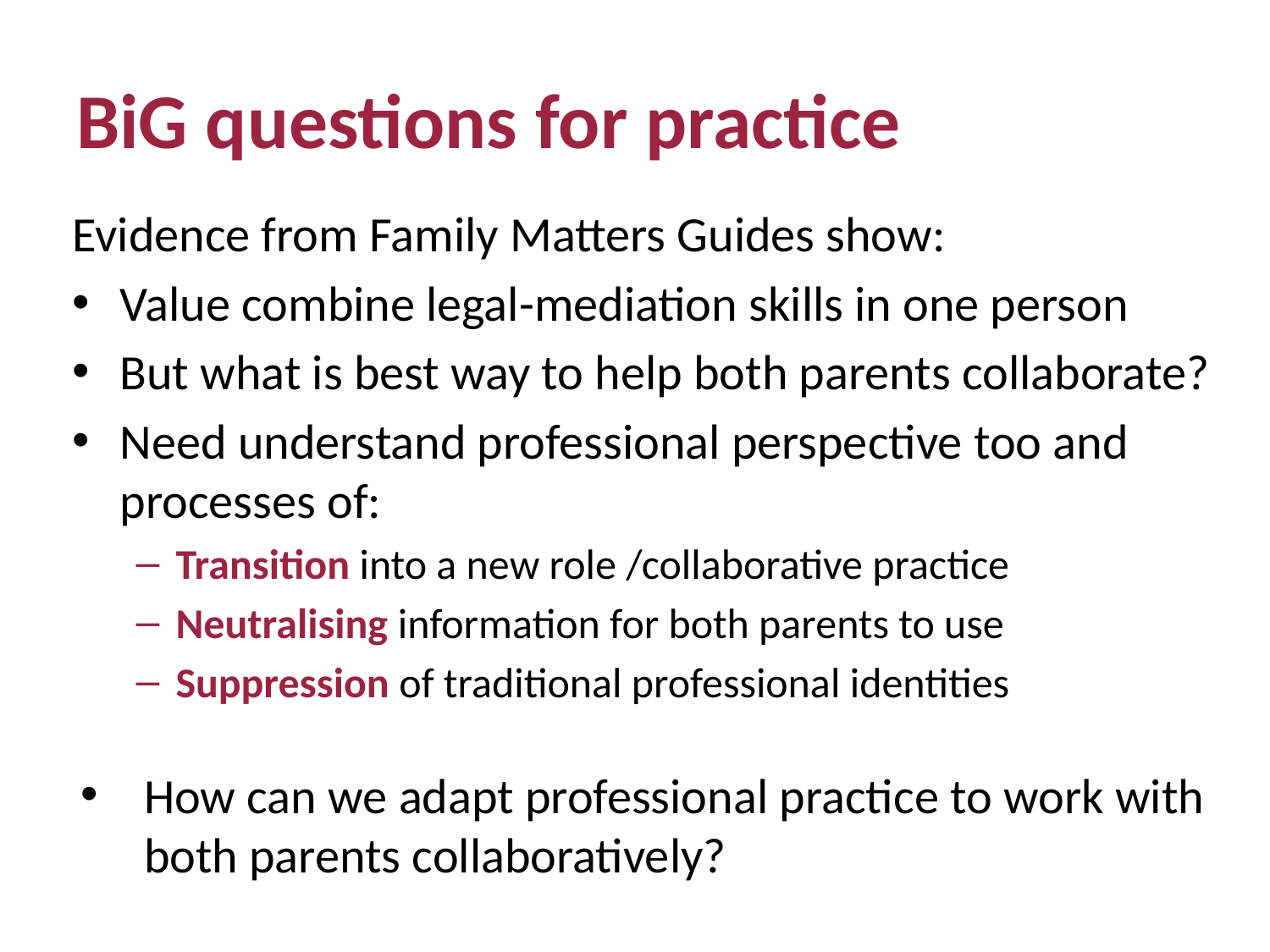

# BiG questions for practice
Evidence from Family Matters Guides show:
Value combine legal-mediation skills in one person
But what is best way to help both parents collaborate?
Need understand professional perspective too and processes of:
Transition into a new role /collaborative practice
Neutralising information for both parents to use
Suppression of traditional professional identities

How can we adapt professional practice to work with both parents collaboratively?